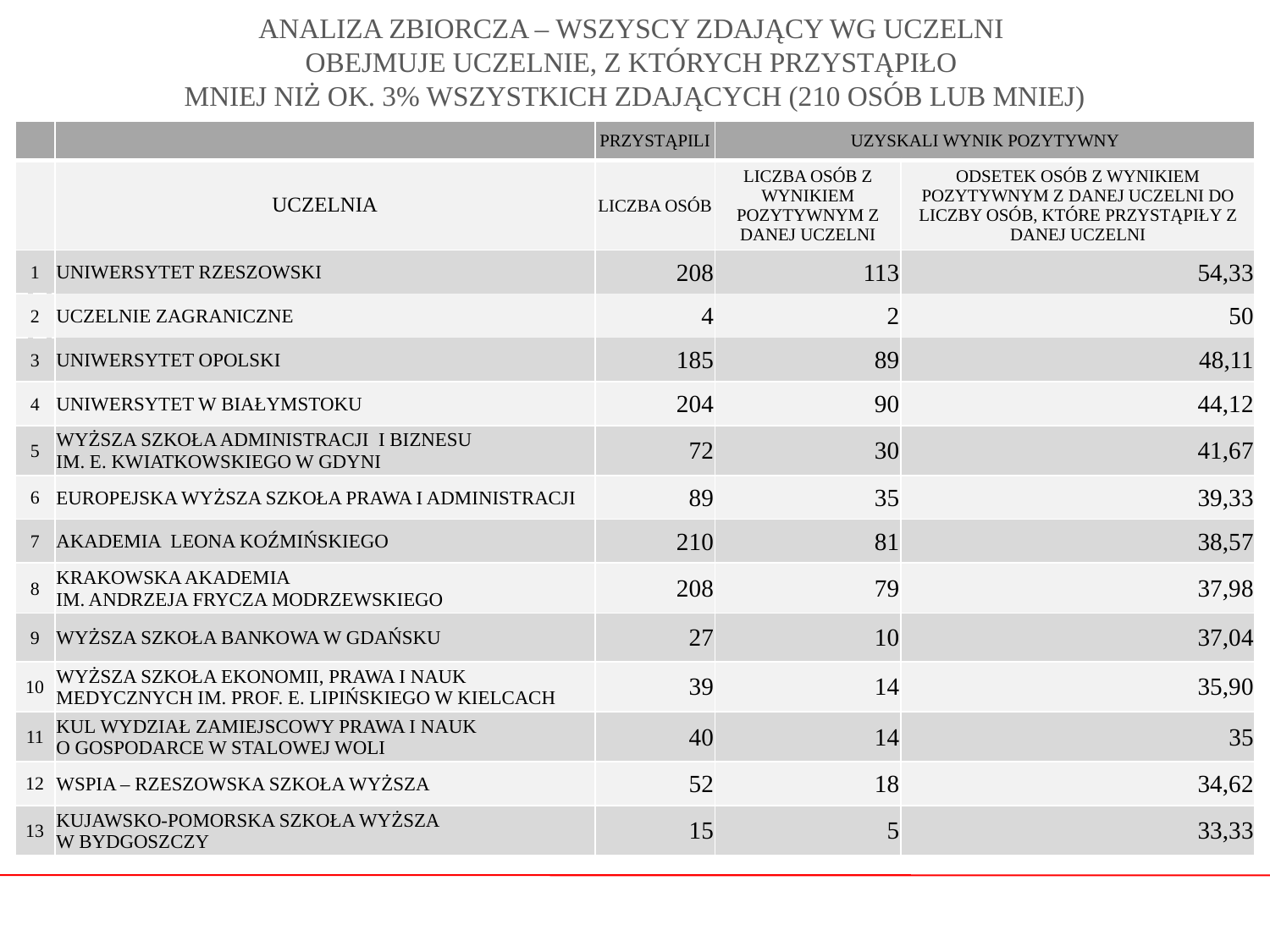

# ANALIZA ZBIORCZA – WSZYSCY ZDAJĄCY WG UCZELNI OBEJMUJE UCZELNIE, Z KTÓRYCH PRZYSTĄPIŁO MNIEJ NIŻ OK. 3% WSZYSTKICH ZDAJĄCYCH (210 OSÓB LUB MNIEJ)
|  |  | PRZYSTĄPILI | UZYSKALI WYNIK POZYTYWNY |  |
| --- | --- | --- | --- | --- |
|  | UCZELNIA | LICZBA OSÓB | LICZBA OSÓB Z WYNIKIEM POZYTYWNYM Z DANEJ UCZELNI | ODSETEK OSÓB Z WYNIKIEM POZYTYWNYM Z DANEJ UCZELNI DO LICZBY OSÓB, KTÓRE PRZYSTĄPIŁY Z DANEJ UCZELNI |
| 1 | UNIWERSYTET RZESZOWSKI | 208 | 113 | 54,33 |
| 2 | UCZELNIE ZAGRANICZNE | 4 | 2 | 50 |
| 3 | UNIWERSYTET OPOLSKI | 185 | 89 | 48,11 |
| 4 | UNIWERSYTET W BIAŁYMSTOKU | 204 | 90 | 44,12 |
| 5 | WYŻSZA SZKOŁA ADMINISTRACJI I BIZNESU IM. E. KWIATKOWSKIEGO W GDYNI | 72 | 30 | 41,67 |
| 6 | EUROPEJSKA WYŻSZA SZKOŁA PRAWA I ADMINISTRACJI | 89 | 35 | 39,33 |
| 7 | AKADEMIA LEONA KOŹMIŃSKIEGO | 210 | 81 | 38,57 |
| 8 | KRAKOWSKA AKADEMIA IM. ANDRZEJA FRYCZA MODRZEWSKIEGO | 208 | 79 | 37,98 |
| 9 | WYŻSZA SZKOŁA BANKOWA W GDAŃSKU | 27 | 10 | 37,04 |
| 10 | WYŻSZA SZKOŁA EKONOMII, PRAWA I NAUK MEDYCZNYCH IM. PROF. E. LIPIŃSKIEGO W KIELCACH | 39 | 14 | 35,90 |
| 11 | KUL WYDZIAŁ ZAMIEJSCOWY PRAWA I NAUK O GOSPODARCE W STALOWEJ WOLI | 40 | 14 | 35 |
| 12 | WSPIA – RZESZOWSKA SZKOŁA WYŻSZA | 52 | 18 | 34,62 |
| 13 | KUJAWSKO-POMORSKA SZKOŁA WYŻSZA W BYDGOSZCZY | 15 | 5 | 33,33 |